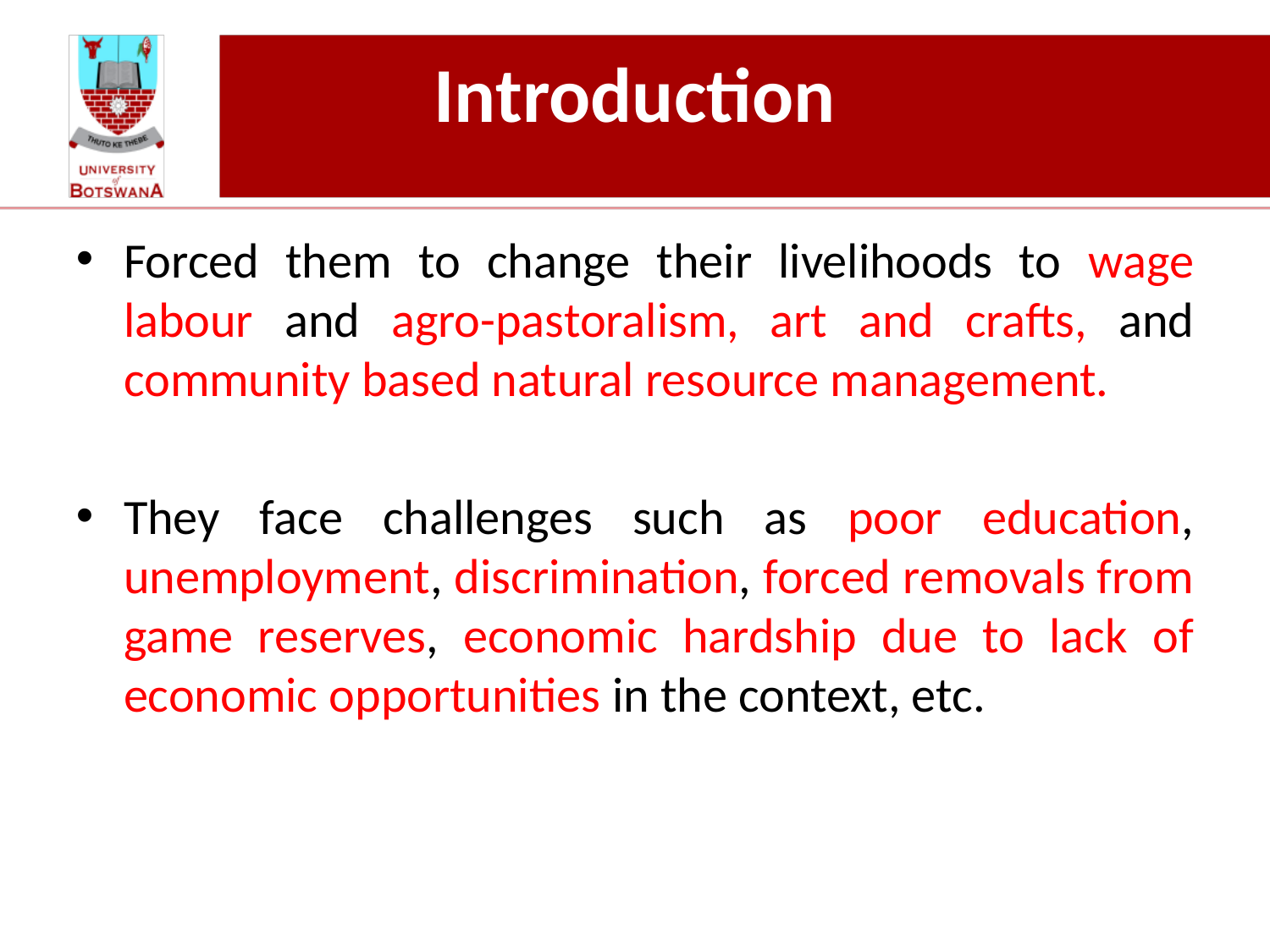

# Introduction
Forced them to change their livelihoods to wage labour and agro-pastoralism, art and crafts, and community based natural resource management.

They face challenges such as poor education, unemployment, discrimination, forced removals from game reserves, economic hardship due to lack of economic opportunities in the context, etc.